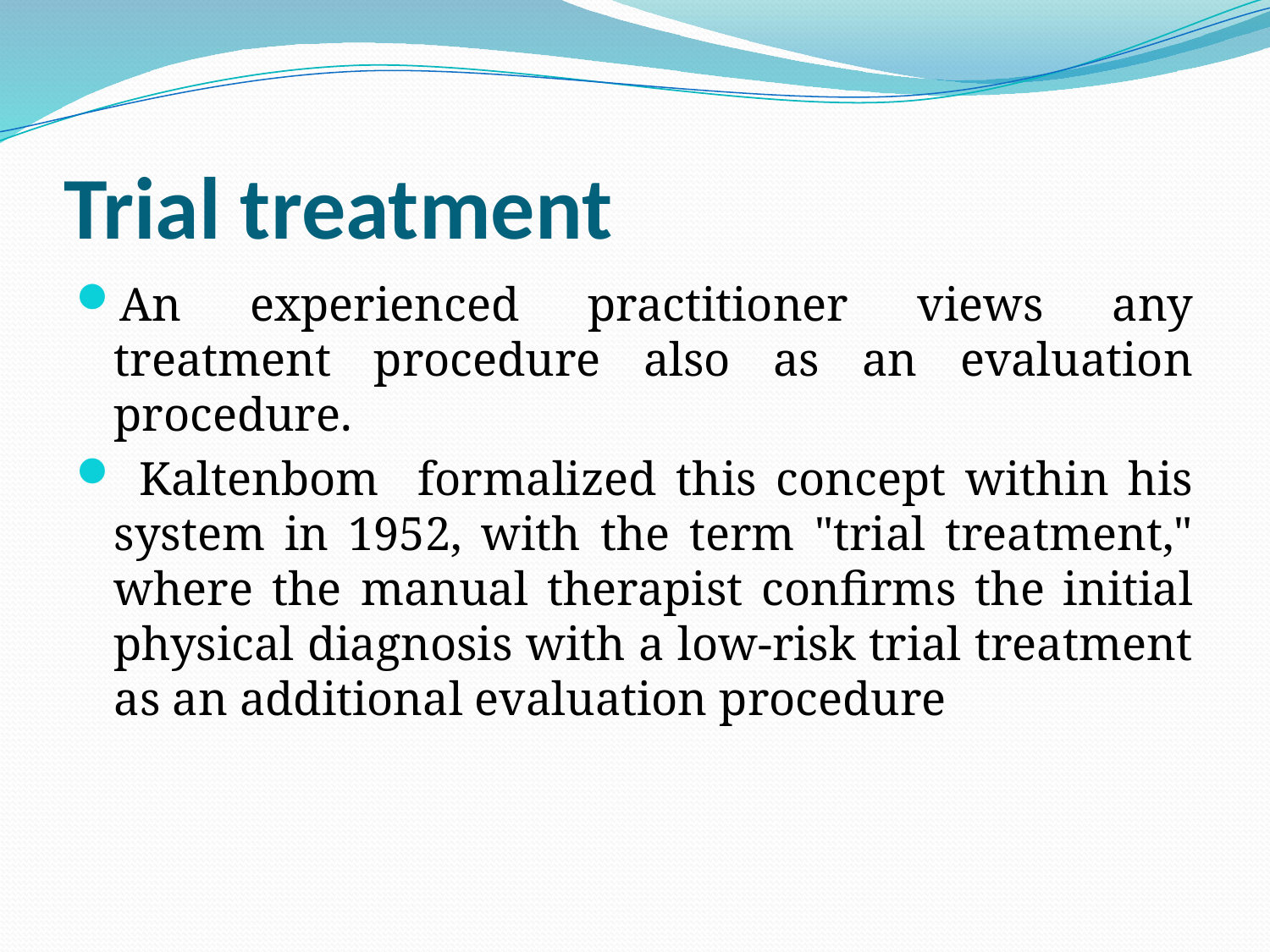

# Trial treatment
An experienced practitioner views any treatment procedure also as an evaluation procedure.
 Kaltenbom  formalized this concept within his system in 1952, with the term "trial treatment," where the manual therapist confirms the initial physical diagnosis with a low-risk trial treatment as an additional evaluation procedure